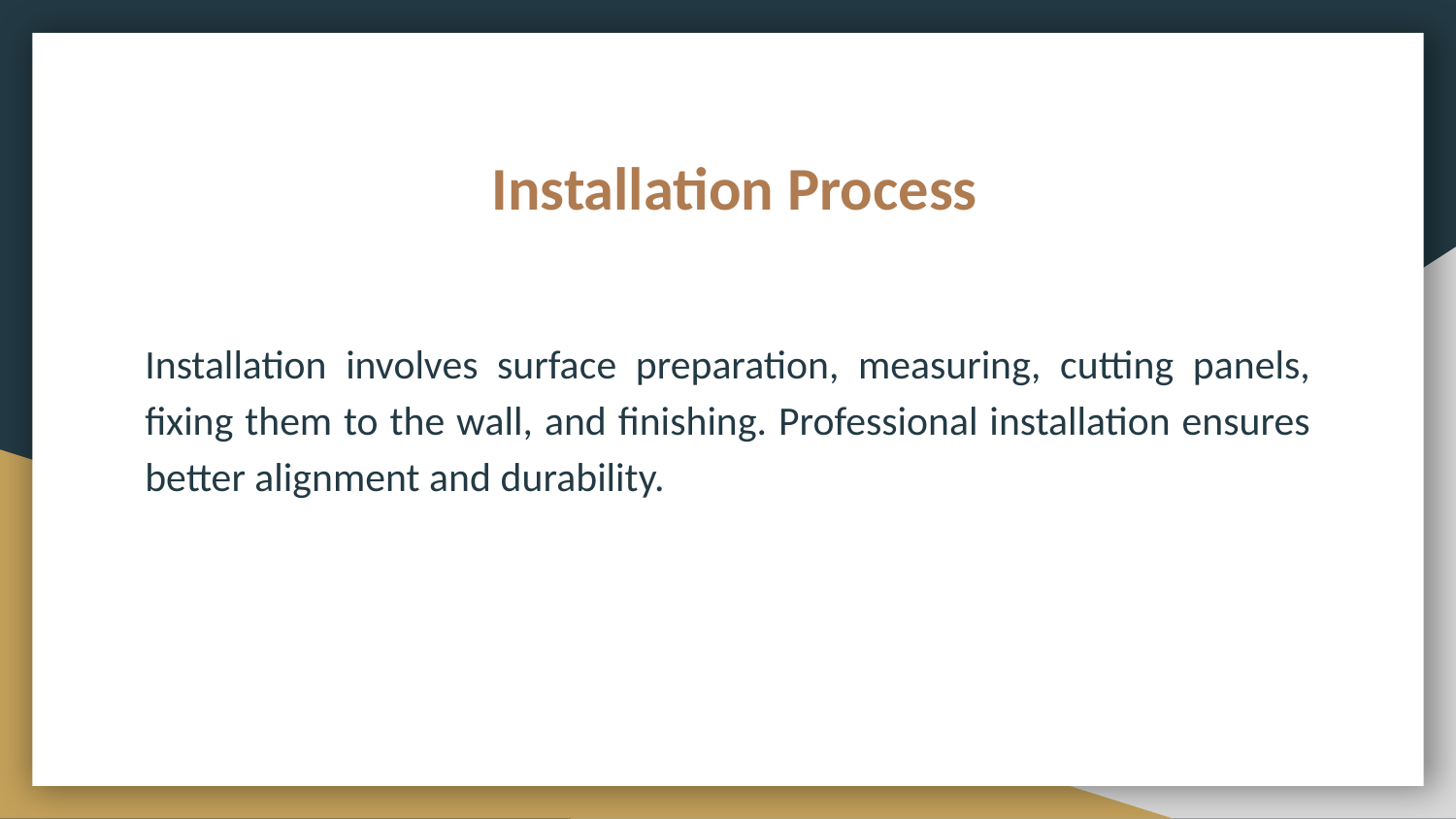

# Installation Process
Installation involves surface preparation, measuring, cutting panels, fixing them to the wall, and finishing. Professional installation ensures better alignment and durability.